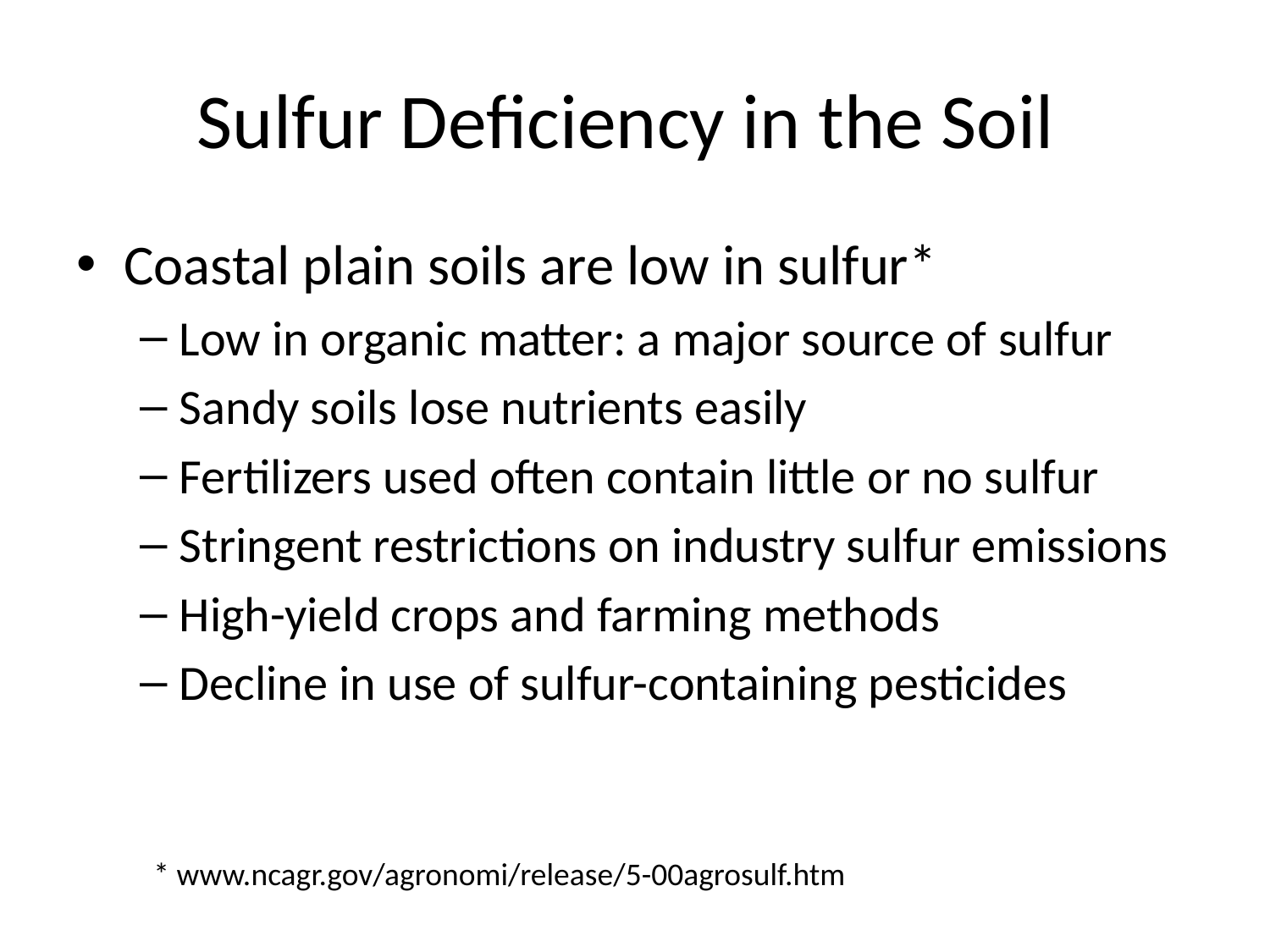

# Sulfur Deficiency in the Soil
Coastal plain soils are low in sulfur*
Low in organic matter: a major source of sulfur
Sandy soils lose nutrients easily
Fertilizers used often contain little or no sulfur
Stringent restrictions on industry sulfur emissions
High-yield crops and farming methods
Decline in use of sulfur-containing pesticides

* www.ncagr.gov/agronomi/release/5-00agrosulf.htm